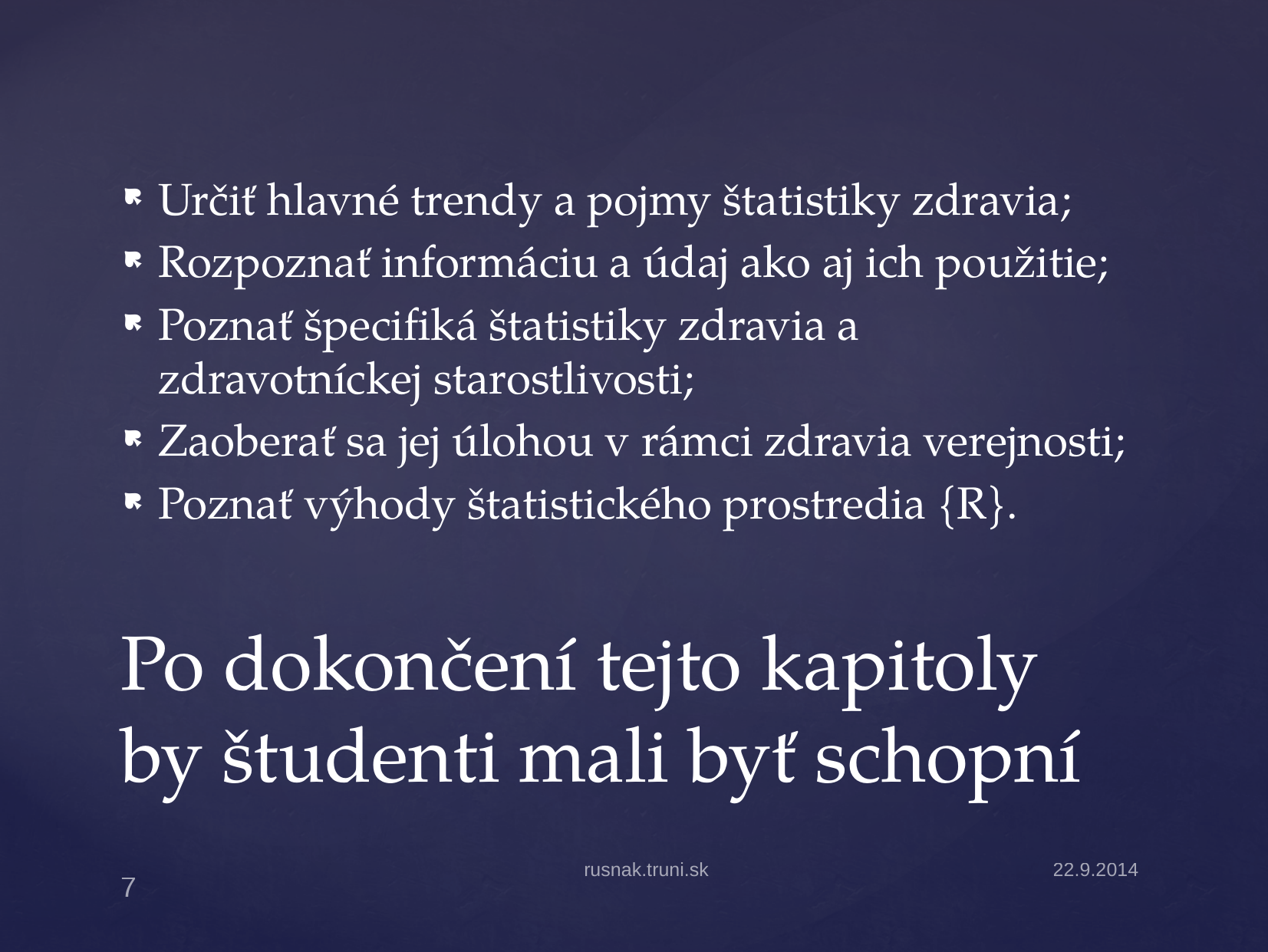

Určiť hlavné trendy a pojmy štatistiky zdravia;
Rozpoznať informáciu a údaj ako aj ich použitie;
Poznať špecifiká štatistiky zdravia a zdravotníckej starostlivosti;
Zaoberať sa jej úlohou v rámci zdravia verejnosti;
Poznať výhody štatistického prostredia {R}.
# Po dokončení tejto kapitoly by študenti mali byť schopní
rusnak.truni.sk
22.9.2014
7